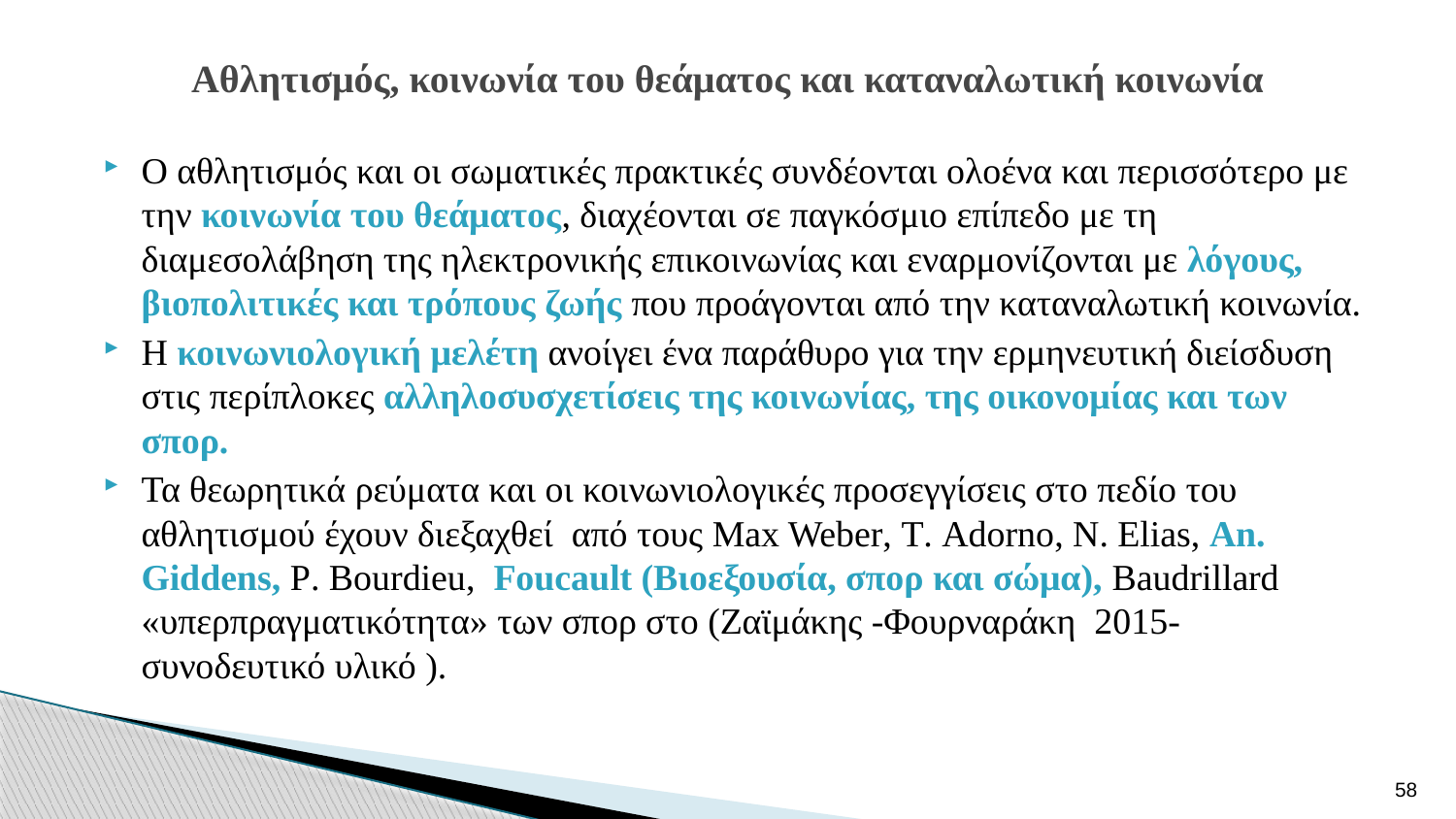

# Αθλητισμός, κοινωνία του θεάματος και καταναλωτική κοινωνία
Ο αθλητισμός και οι σωματικές πρακτικές συνδέονται ολοένα και περισσότερο με την κοινωνία του θεάματος, διαχέονται σε παγκόσμιο επίπεδο με τη διαμεσολάβηση της ηλεκτρονικής επικοινωνίας και εναρμονίζονται με λόγους, βιοπολιτικές και τρόπους ζωής που προάγονται από την καταναλωτική κοινωνία.
Η κοινωνιολογική μελέτη ανοίγει ένα παράθυρο για την ερμηνευτική διείσδυση στις περίπλοκες αλληλοσυσχετίσεις της κοινωνίας, της οικονομίας και των σπορ.
Τα θεωρητικά ρεύματα και οι κοινωνιολογικές προσεγγίσεις στο πεδίο του αθλητισμού έχουν διεξαχθεί  από τους Max Weber, T. Adorno, N. Elias, An. Giddens, P. Bourdieu,  Foucault (Βιοεξουσία, σπορ και σώμα), Baudrillard «υπερπραγματικότητα» των σπορ στο (Ζαϊμάκης -Φουρναράκη  2015- συνοδευτικό υλικό ).

58